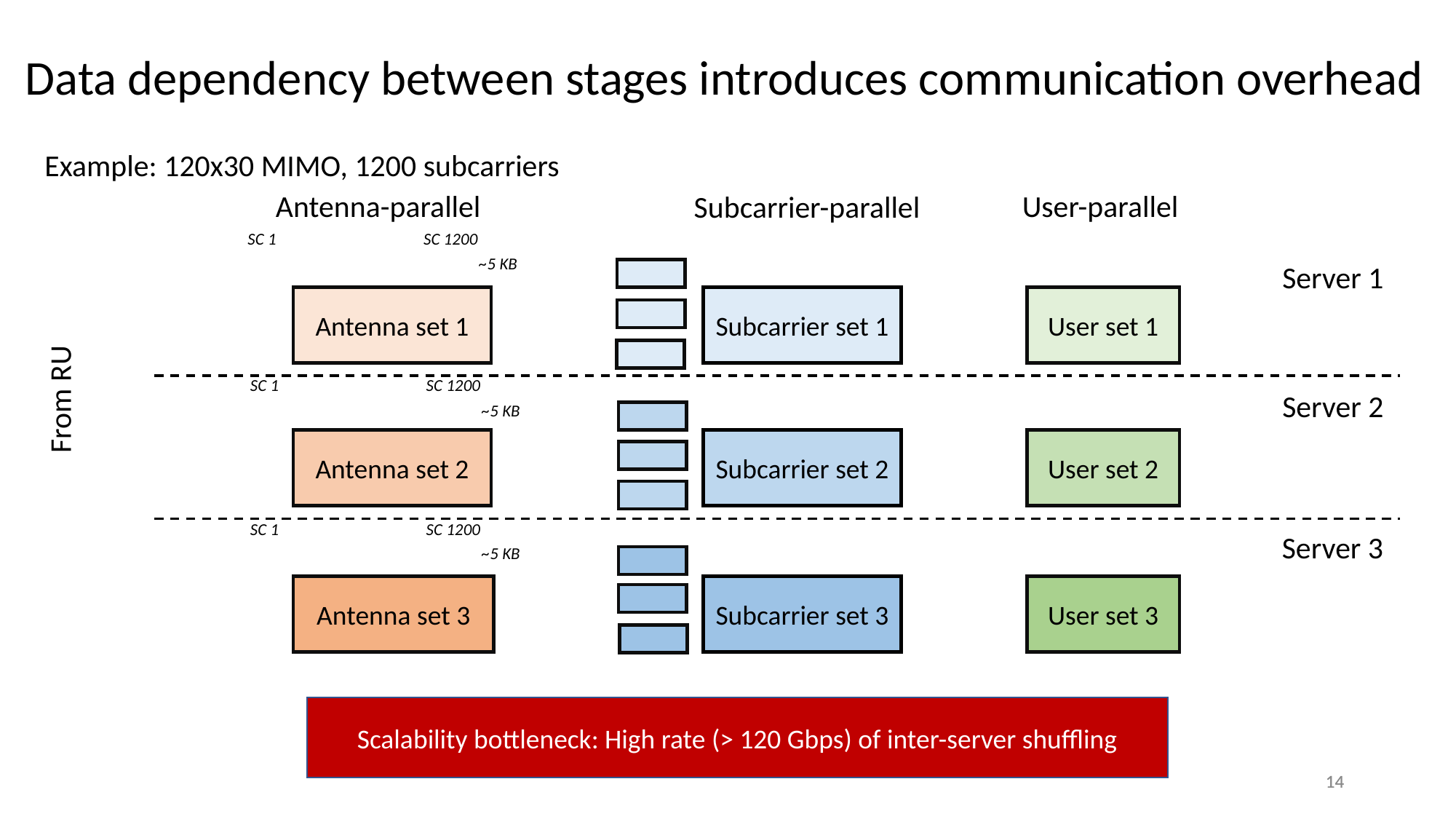

# Data dependency between stages introduces communication overhead
Example: 120x30 MIMO, 1200 subcarriers
User-parallel
Antenna-parallel
Subcarrier-parallel
SC 1
SC 1200
~5 KB
Server 1

Antenna set 1
Subcarrier set 1
User set 1

SC 1
SC 1200
From RU
Server 2
~5 KB

Antenna set 2
Subcarrier set 2
User set 2

SC 1
SC 1200
Server 3
~5 KB

Antenna set 3
Subcarrier set 3
User set 3

Scalability bottleneck: High rate (> 120 Gbps) of inter-server shuffling
14
14